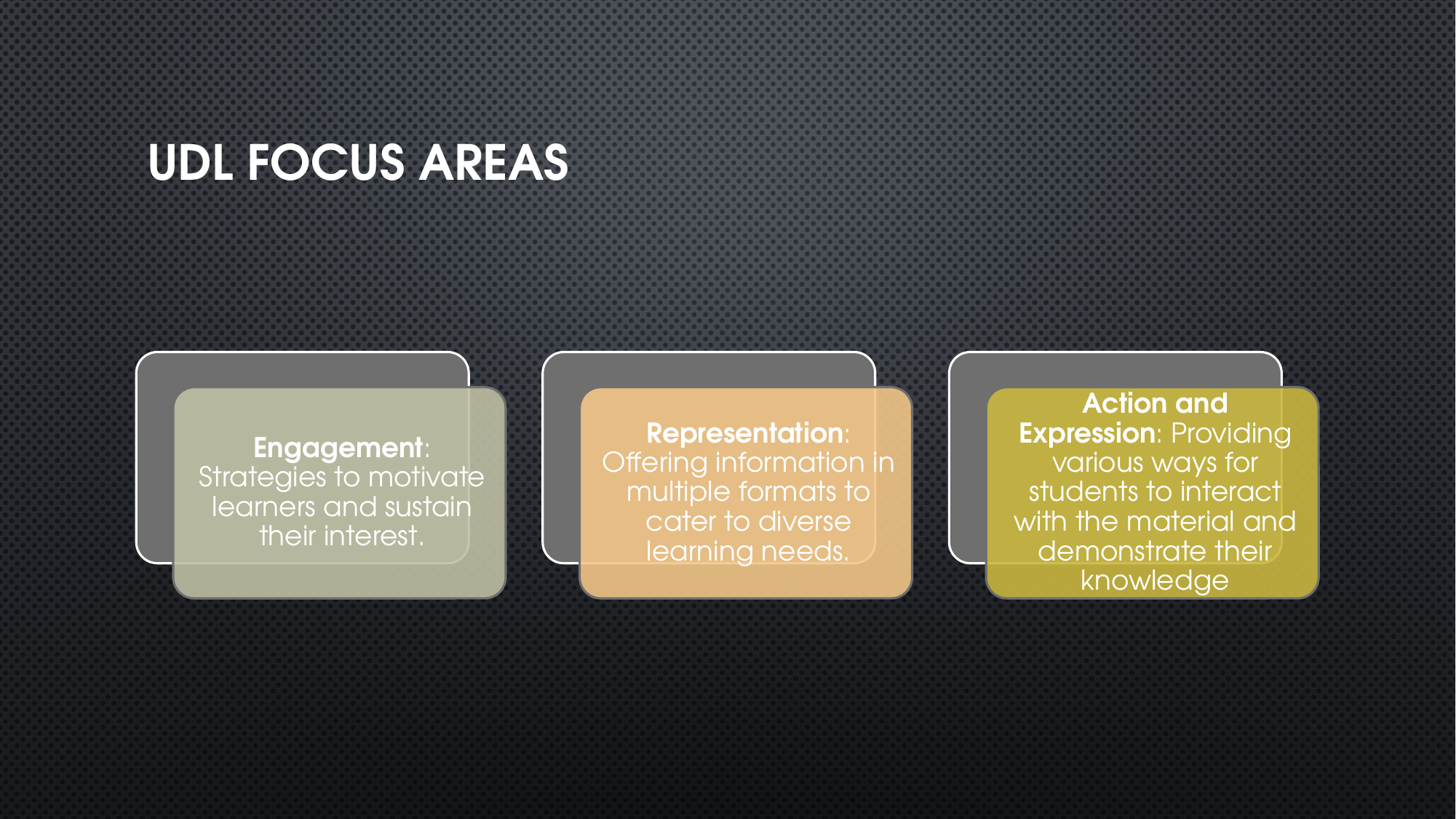

# UDL Focus Areas
Engagement: Strategies to motivate learners and sustain their interest.
Representation: Offering information in multiple formats to cater to diverse learning needs.
Action and Expression: Providing various ways for students to interact with the material and demonstrate their knowledge